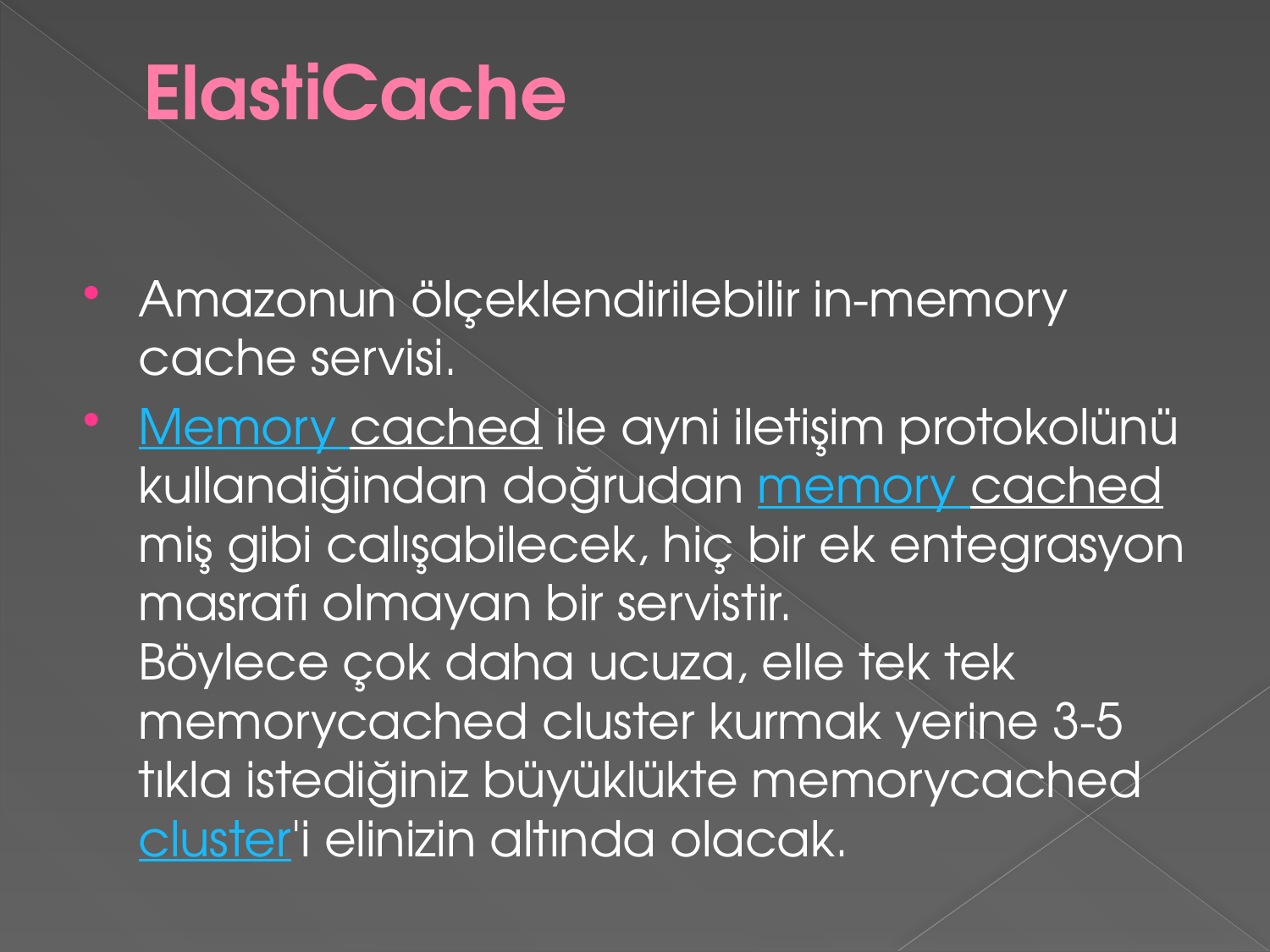

# ElastiCache
Amazonun ölçeklendirilebilir in-memory cache servisi.
Memory cached ile ayni iletişim protokolünü kullandiğindan doğrudan memory cachedmiş gibi calışabilecek, hiç bir ek entegrasyon masrafı olmayan bir servistir.
Böylece çok daha ucuza, elle tek tek memorycached cluster kurmak yerine 3-5 tıkla istediğiniz büyüklükte memorycached cluster'i elinizin altında olacak.